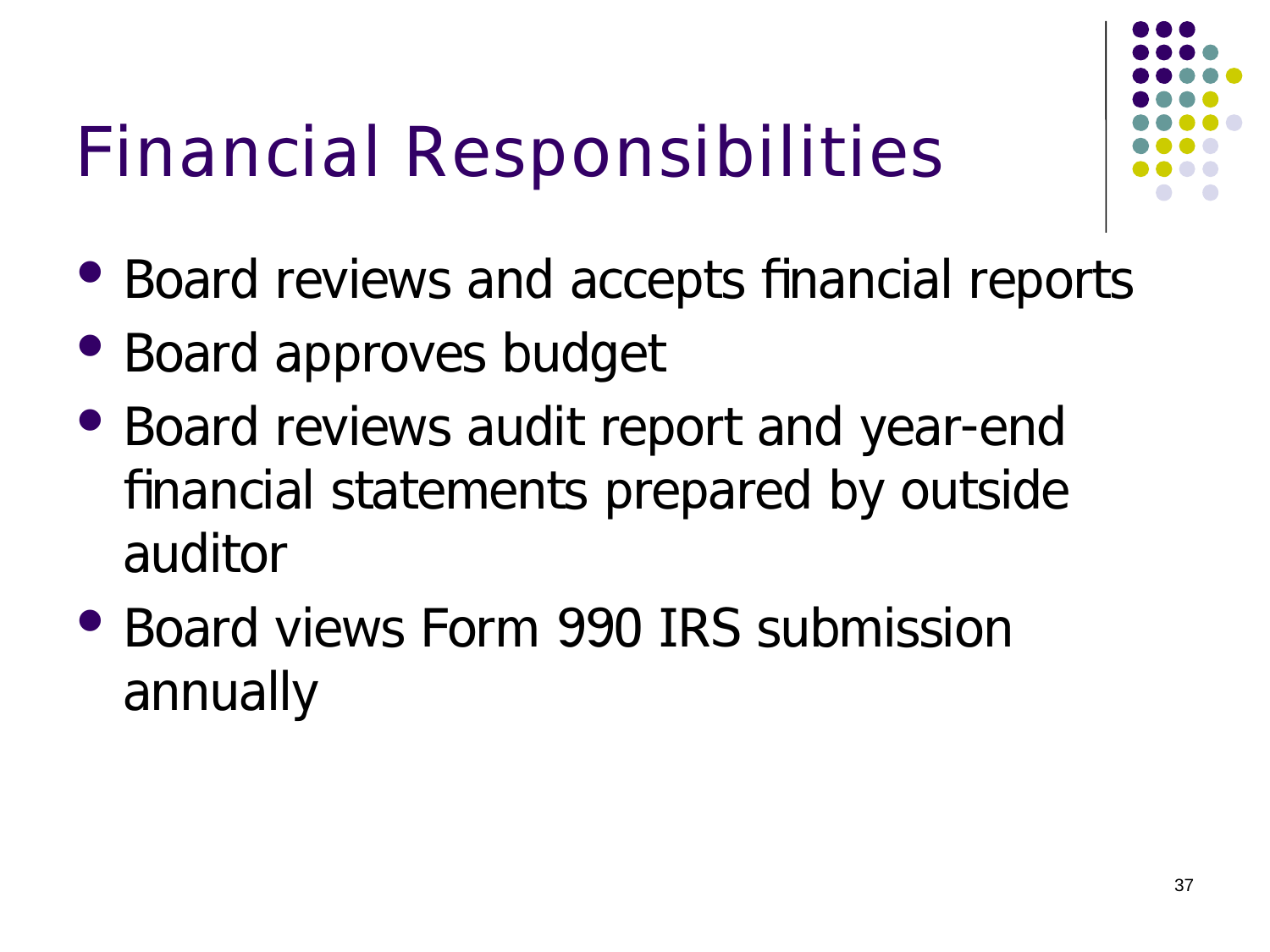

# Financial Responsibilities
Board reviews and accepts financial reports
Board approves budget
Board reviews audit report and year-end financial statements prepared by outside auditor
Board views Form 990 IRS submission annually
37